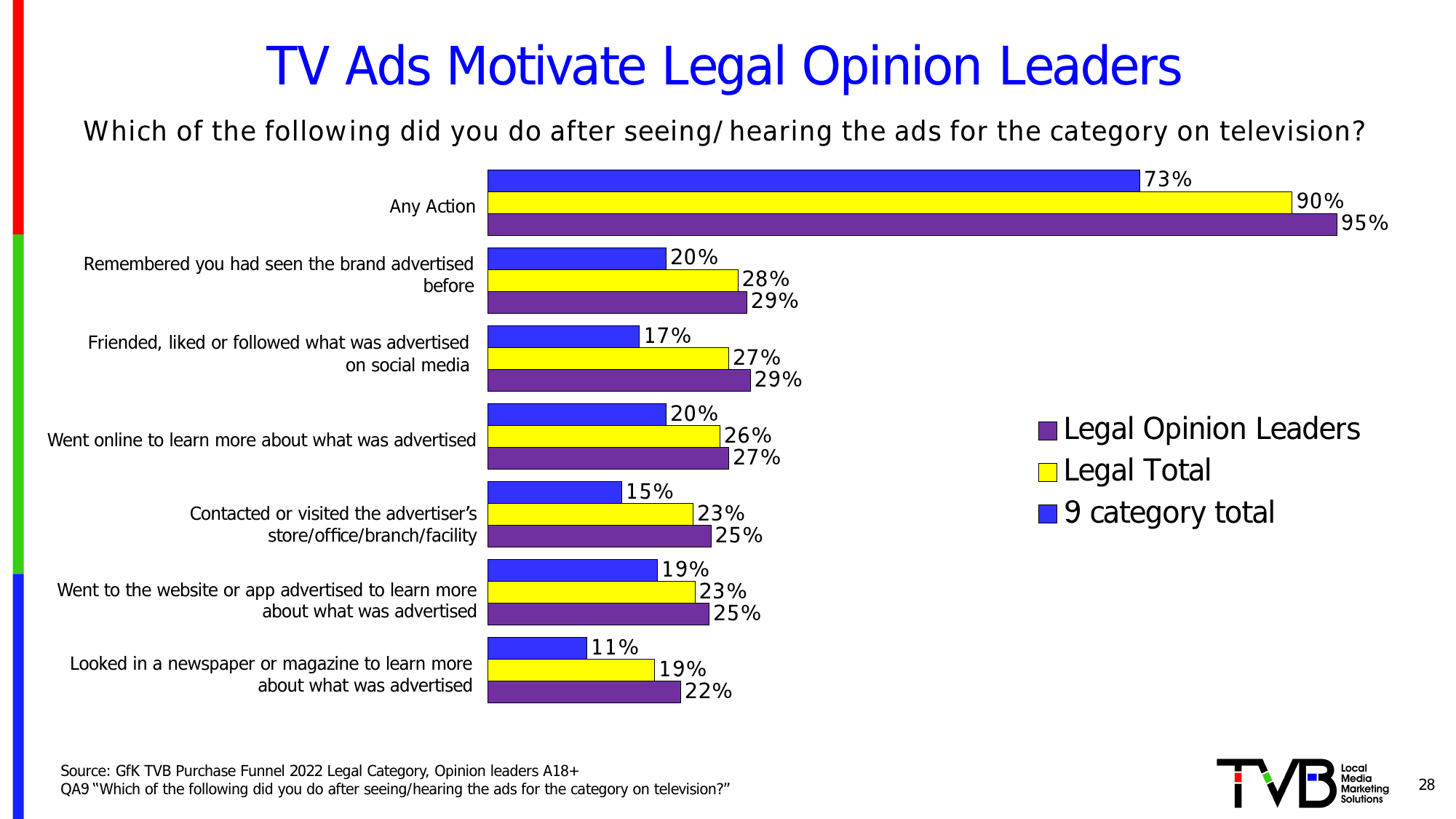

# TV Ads Motivate Legal Opinion Leaders
Which of the following did you do after seeing/hearing the ads for the category on television?

### Chart

| Category | 9 category total | Legal Total | Legal Opinion Leaders |
|---|---|---|---|
| Any effect | 0.73 | 0.9 | 0.95 |
| Remembered you had seen the brand advertised before  | 0.2 | 0.28 | 0.29 |
| Friended, liked or followed what was advertised on social media | 0.17 | 0.27 | 0.294 |
| Went online to learn more about what was advertised  | 0.2 | 0.26 | 0.27 |
| Contacted or visited the advertiser's store/office/branch/facility | 0.15 | 0.23 | 0.25 |
| Went to the website or app advertised to learn more about what was advertised  | 0.19 | 0.232 | 0.248 |
| Looked in a newspaper or magazine to learn more about what was advertised  | 0.111 | 0.187 | 0.216 |
Remembered you had seen the brand advertised
before
Friended, liked or followed what was advertised
on social media
Went online to learn more about what was advertised
Contacted or visited the advertiser’s store/office/branch/facility
Went to the website or app advertised to learn more about what was advertised
Looked in a newspaper or magazine to learn more about what was advertised
Source: GfK TVB Purchase Funnel 2022 Legal Category, Opinion leaders A18+
QA9 “Which of the following did you do after seeing/hearing the ads for the category on television?”
28